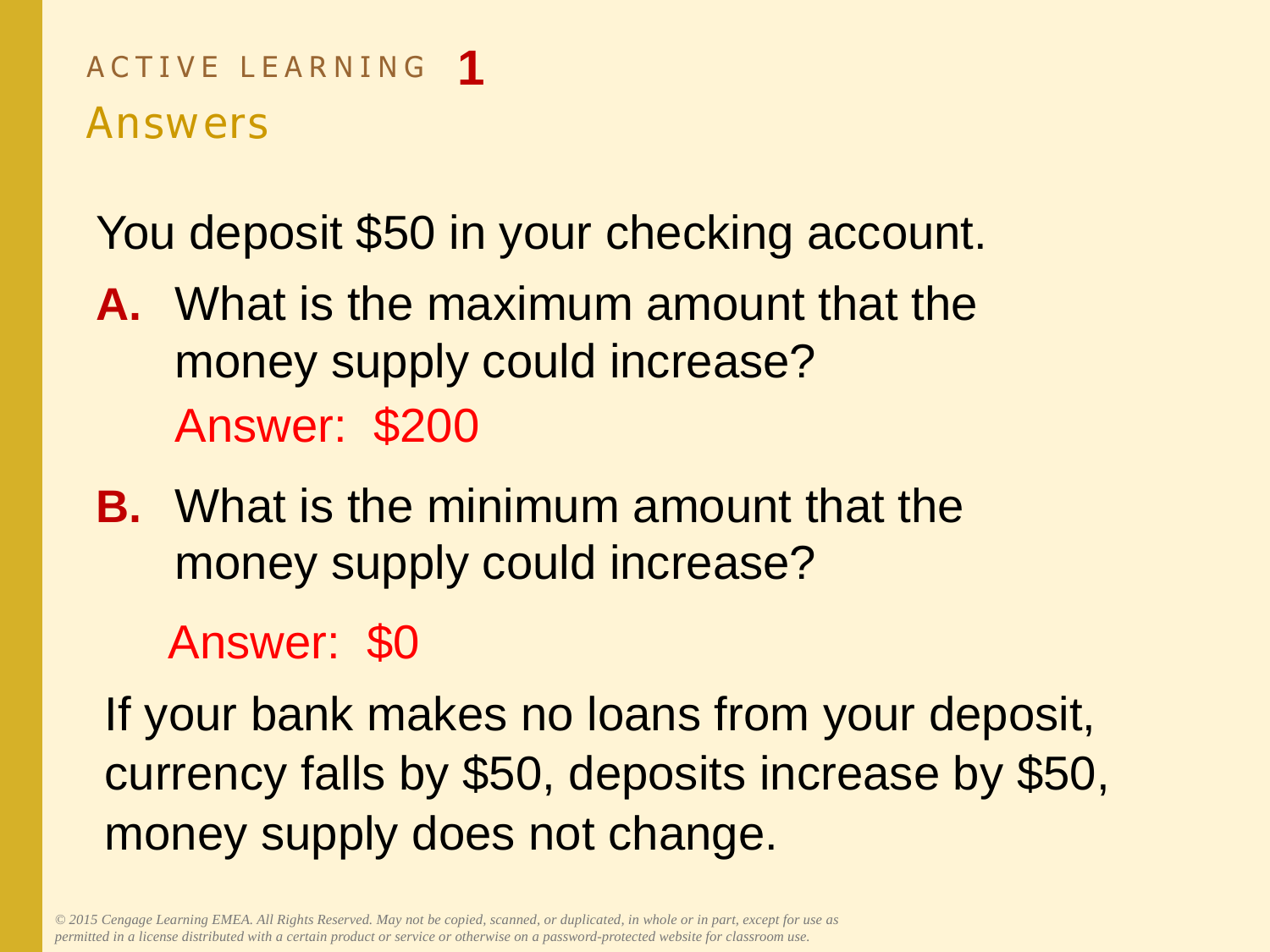

# ACTIVE LEARNING   1 Answers
You deposit $50 in your checking account.
A.	What is the maximum amount that the
money supply could increase?
	Answer:  $200
B.	What is the minimum amount that the money supply could increase?
	Answer:  $0
If your bank makes no loans from your deposit, currency falls by $50, deposits increase by $50, money supply does not change.
© 2015 Cengage Learning EMEA. All Rights Reserved. May not be copied, scanned, or duplicated, in whole or in part, except for use as permitted in a license distributed with a certain product or service or otherwise on a password-protected website for classroom use.